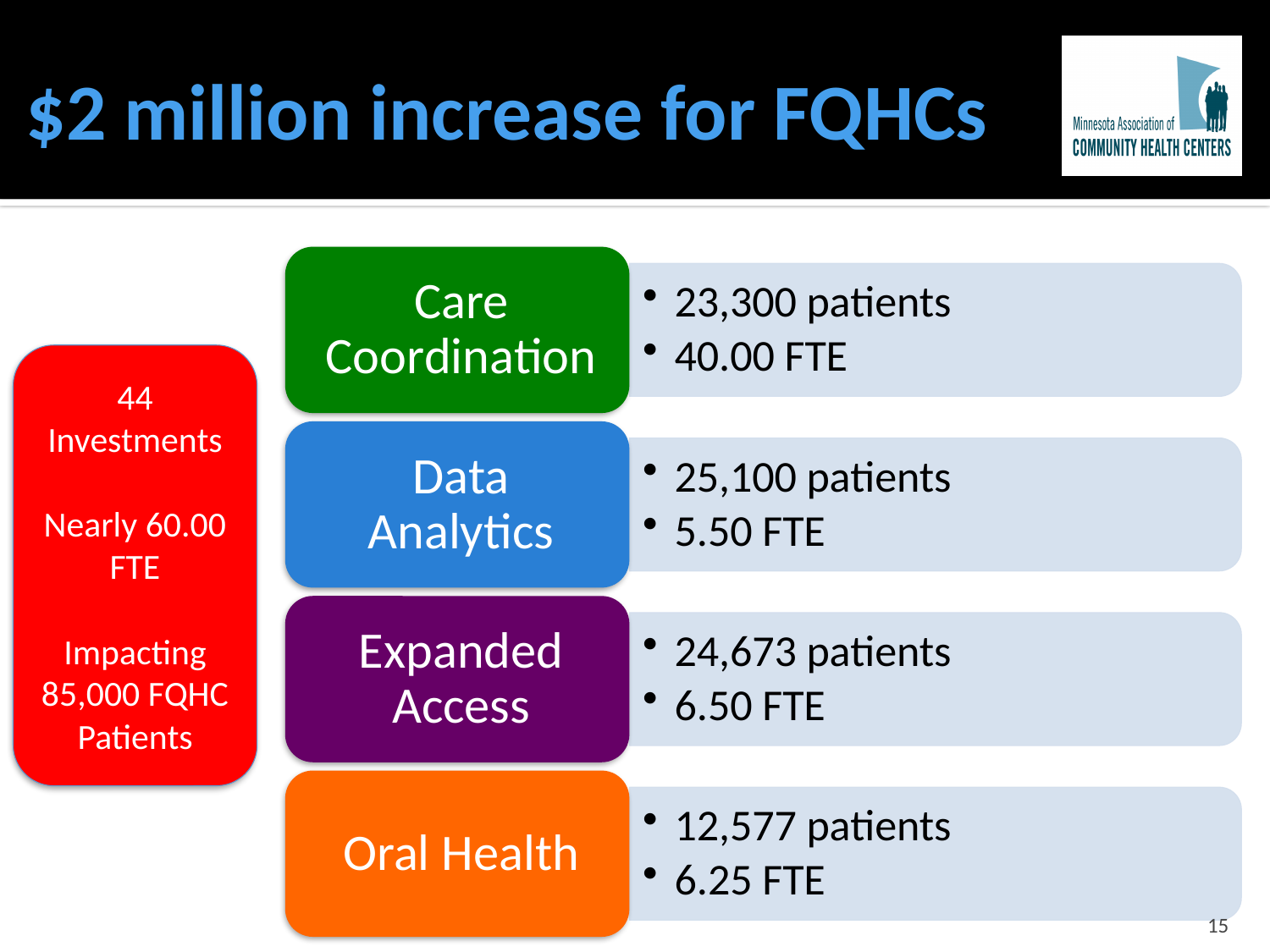

# $2 million increase for FQHCs
23,300 patients
40.00 FTE
Care Coordination
25,100 patients
5.50 FTE
Data Analytics
24,673 patients
6.50 FTE
Expanded Access
12,577 patients
6.25 FTE
Oral Health
44 Investments

Nearly 60.00 FTE

Impacting 85,000 FQHC Patients
15